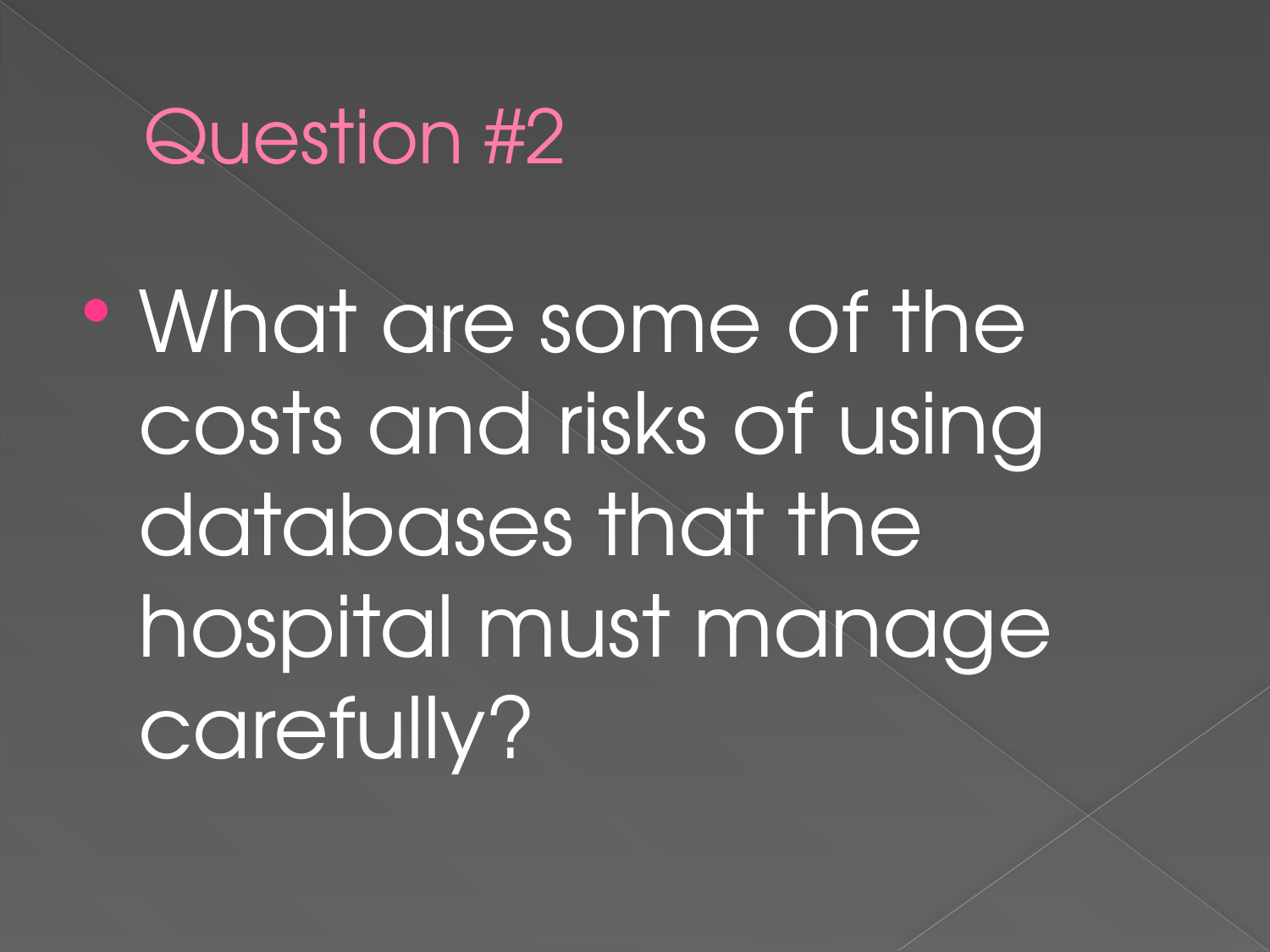

# Question #2
What are some of the costs and risks of using databases that the hospital must manage carefully?